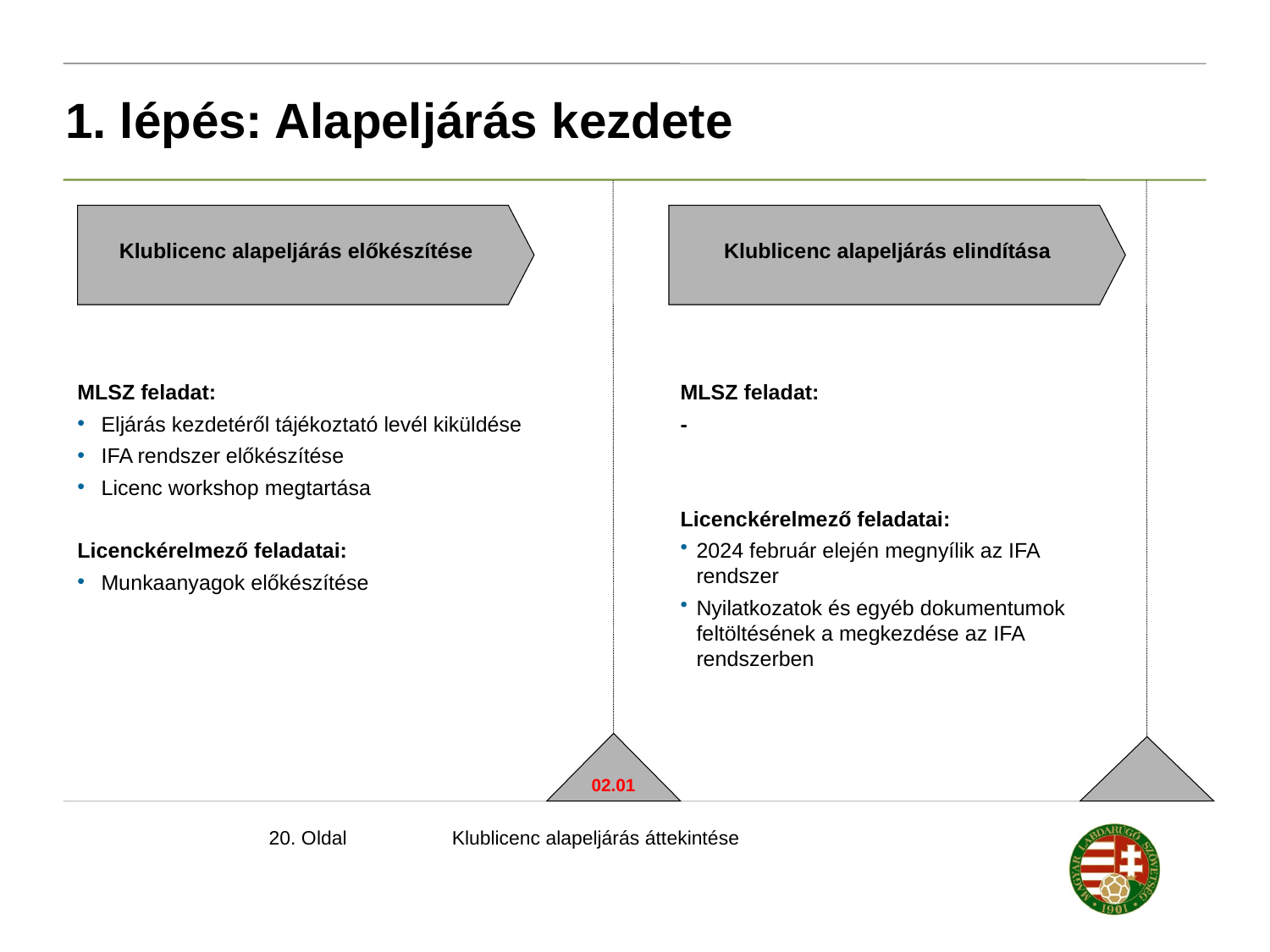

1. lépés: Alapeljárás kezdete

02.01

MLSZ feladat:
Eljárás kezdetéről tájékoztató levél kiküldése
IFA rendszer előkészítése
Licenc workshop megtartása

Licenckérelmező feladatai:
Munkaanyagok előkészítése

MLSZ feladat:
-

Licenckérelmező feladatai:
2024 február elején megnyílik az IFA rendszer
Nyilatkozatok és egyéb dokumentumok feltöltésének a megkezdése az IFA rendszerben

Klublicenc alapeljárás előkészítése

Klublicenc alapeljárás elindítása